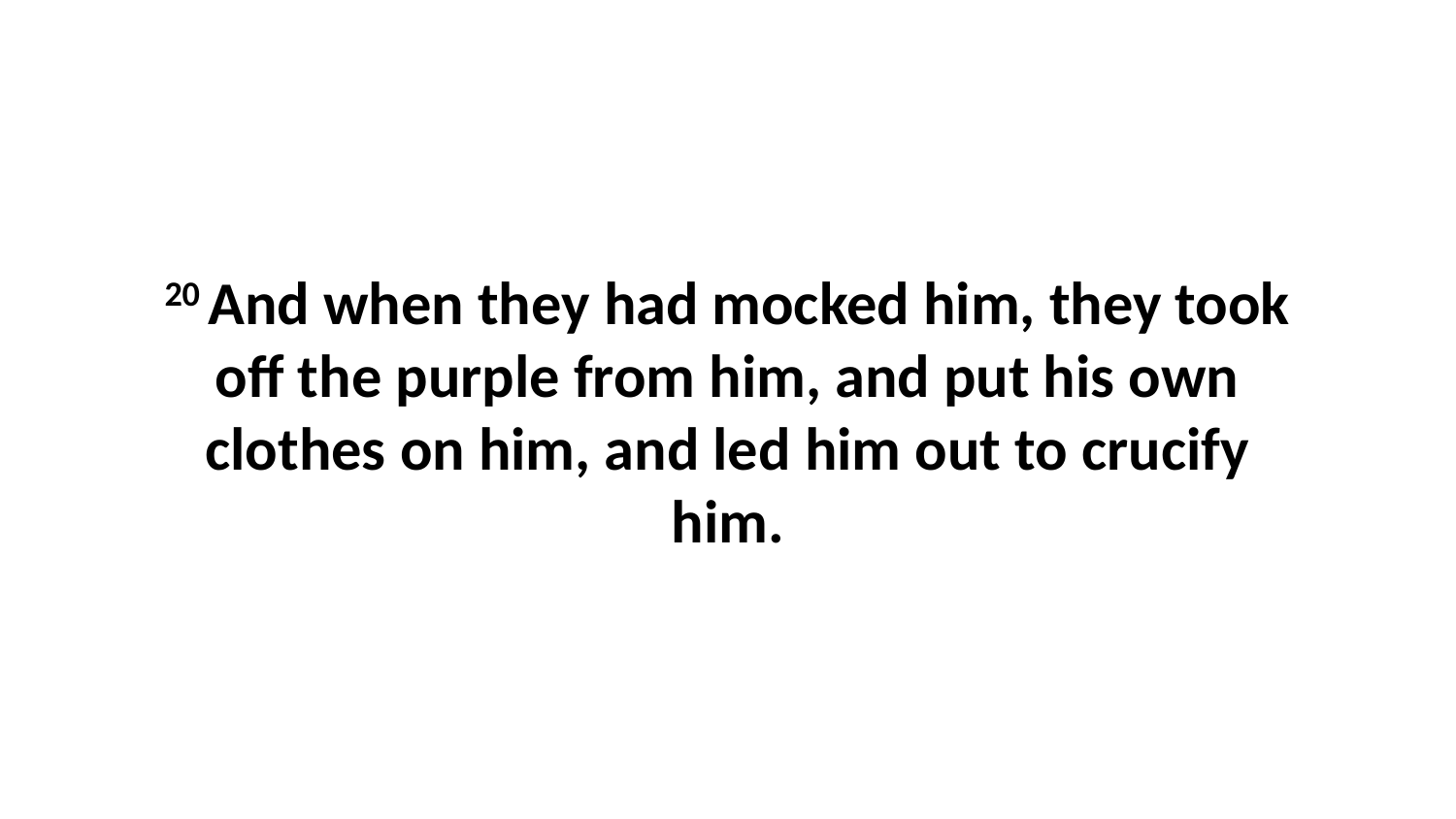

20 And when they had mocked him, they took off the purple from him, and put his own clothes on him, and led him out to crucify him.